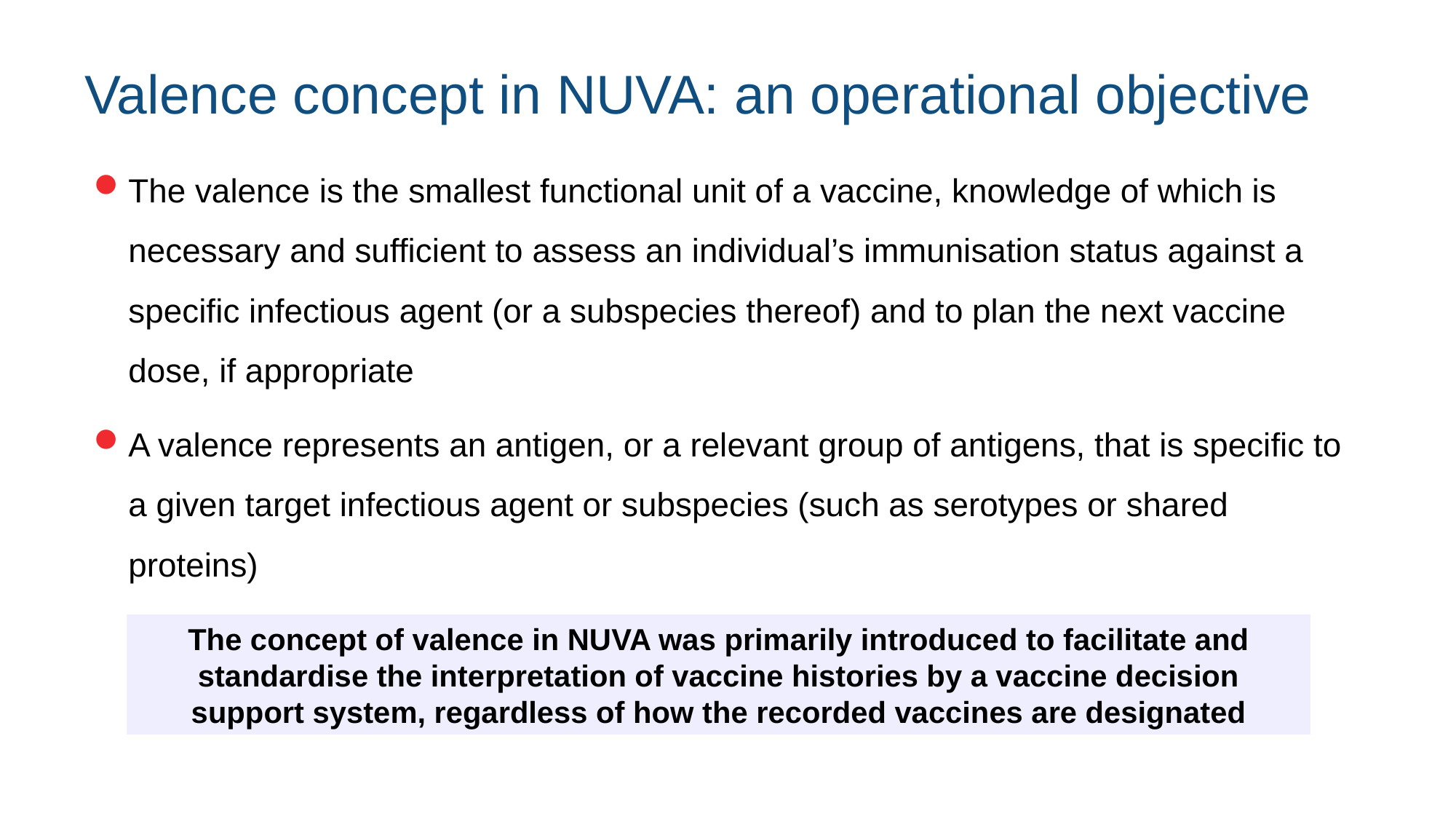

# Valence concept in NUVA: an operational objective
The valence is the smallest functional unit of a vaccine, knowledge of which is necessary and sufficient to assess an individual’s immunisation status against a specific infectious agent (or a subspecies thereof) and to plan the next vaccine dose, if appropriate
A valence represents an antigen, or a relevant group of antigens, that is specific to a given target infectious agent or subspecies (such as serotypes or shared proteins)
The concept of valence in NUVA was primarily introduced to facilitate and standardise the interpretation of vaccine histories by a vaccine decision support system, regardless of how the recorded vaccines are designated
17